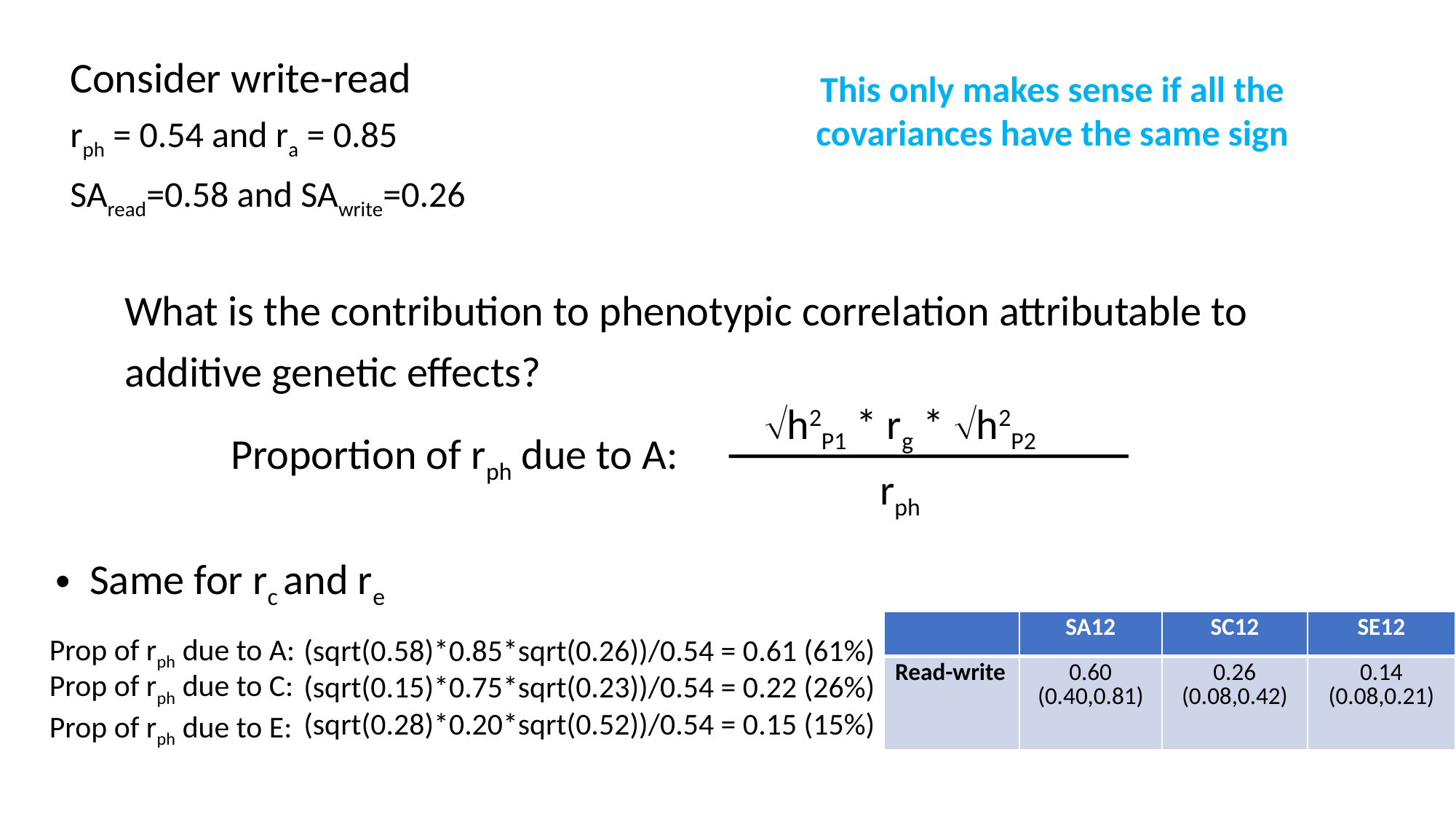

Consider write-read
rph = 0.54 and ra = 0.85
SAread=0.58 and SAwrite=0.26

What is the contribution to phenotypic correlation attributable to additive genetic effects?
This only makes sense if all the covariances have the same sign
√h2P1 * rg * √h2P2
Proportion of rph due to A:

rph
Same for rc and re
|  | SA12 | SC12 | SE12 |
| --- | --- | --- | --- |
| Read-write | 0.60 (0.40,0.81) | 0.26 (0.08,0.42) | 0.14 (0.08,0.21) |
Prop of rph due to A:
(sqrt(0.58)*0.85*sqrt(0.26))/0.54 = 0.61 (61%)
(sqrt(0.15)*0.75*sqrt(0.23))/0.54 = 0.22 (26%)
(sqrt(0.28)*0.20*sqrt(0.52))/0.54 = 0.15 (15%)
Prop of rph due to C:
Prop of rph due to E: